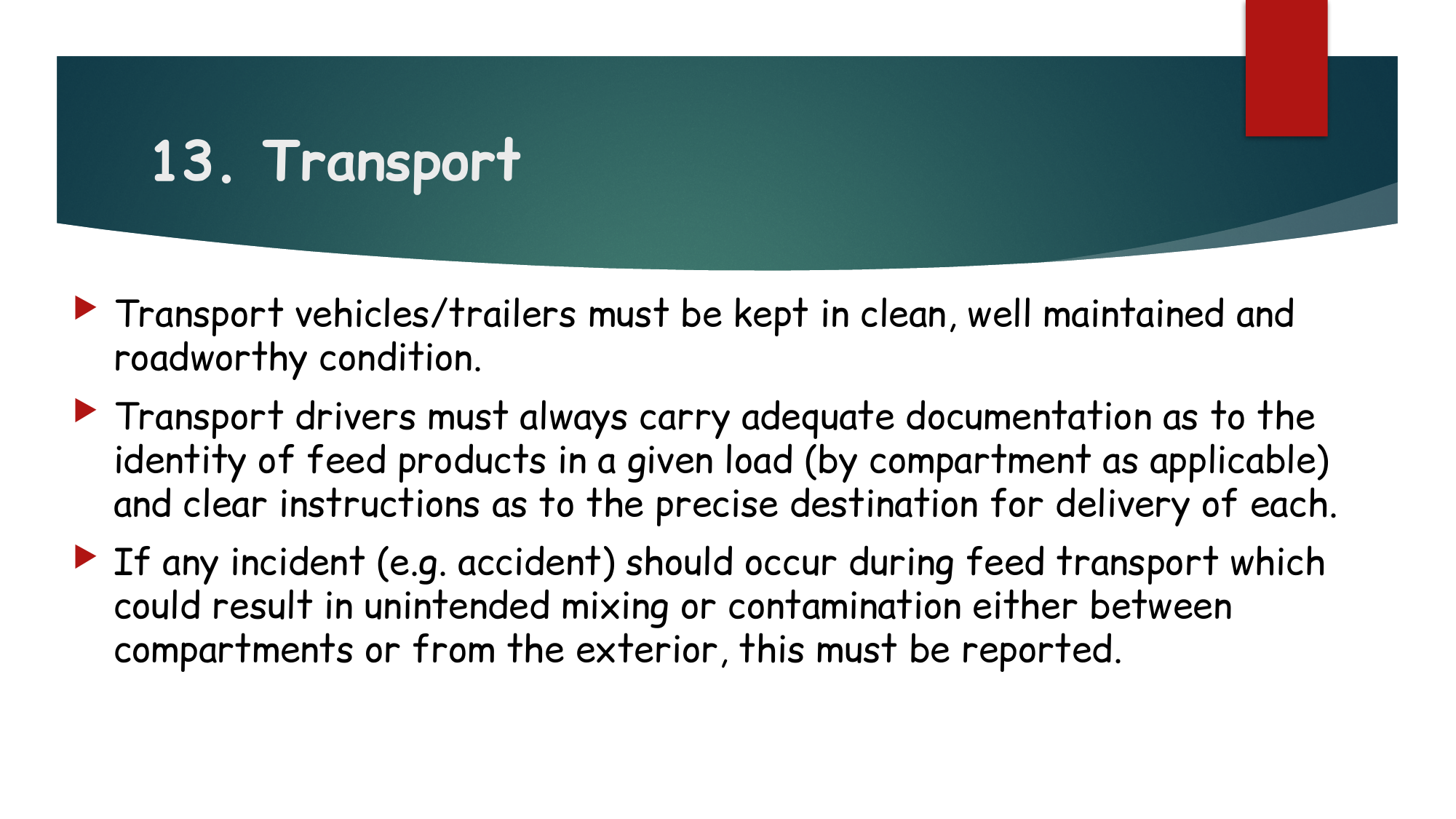

# 13. Transport
Transport vehicles/trailers must be kept in clean, well maintained and roadworthy condition.
Transport drivers must always carry adequate documentation as to the identity of feed products in a given load (by compartment as applicable) and clear instructions as to the precise destination for delivery of each.
If any incident (e.g. accident) should occur during feed transport which could result in unintended mixing or contamination either between compartments or from the exterior, this must be reported.